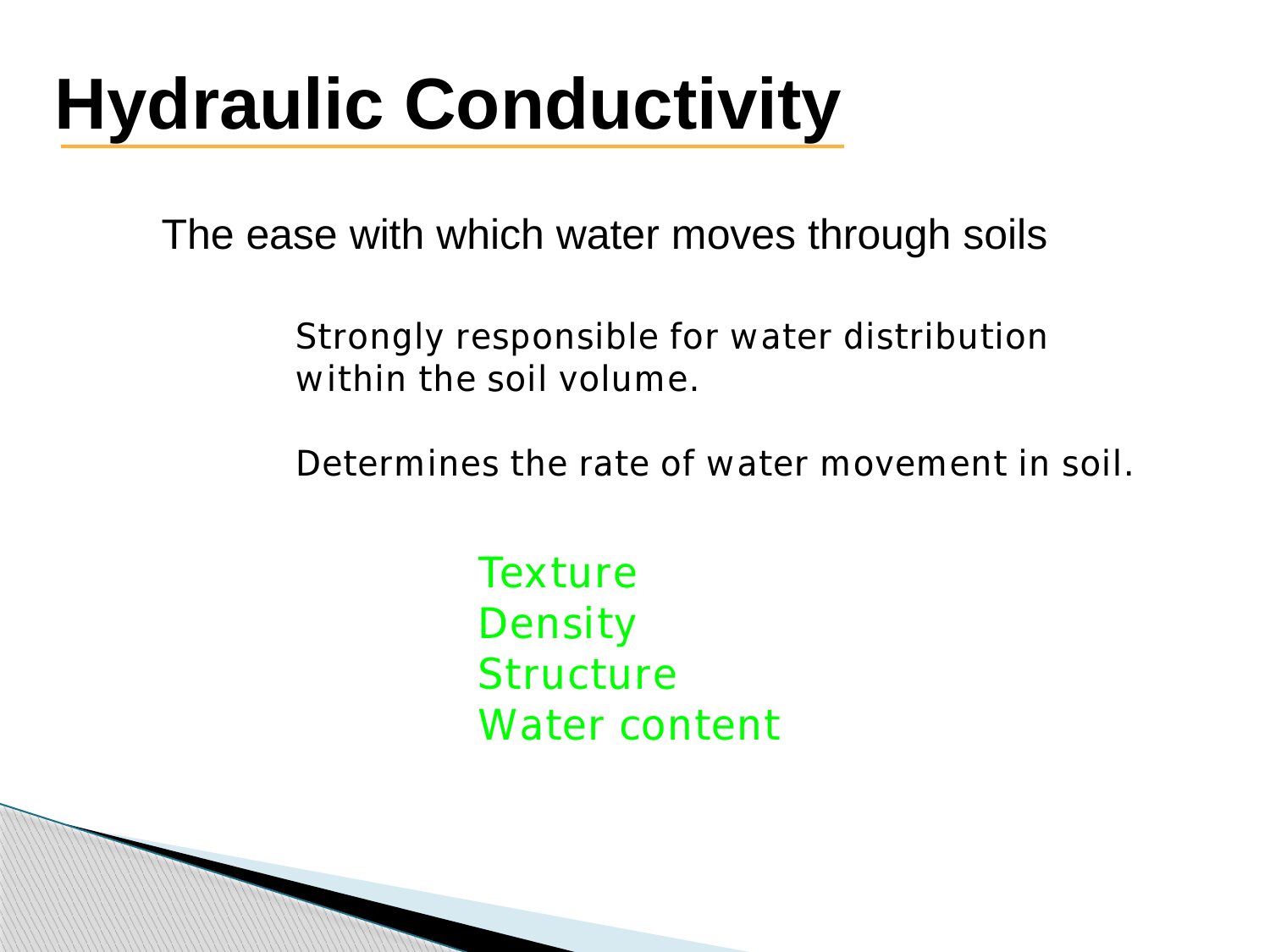

# Hydraulic Conductivity

The ease with which water moves through soils
Strongly responsible for water distribution
within the soil volume.

Determines the rate of water movement in soil.
Texture
Density
Structure
Water content